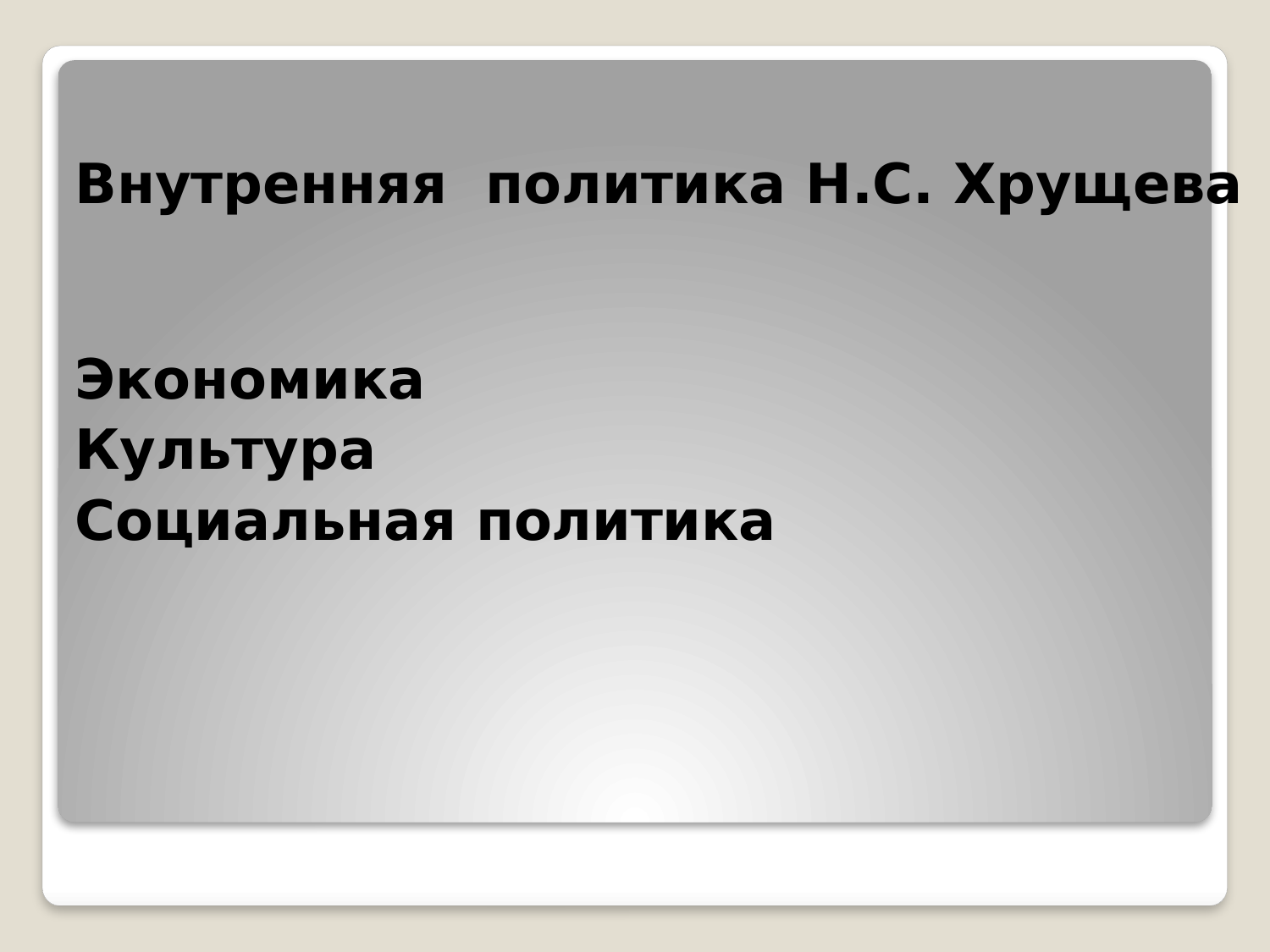

Внутренняя  политика Н.С. Хрущева

Экономика
Культура
Социальная политика

#